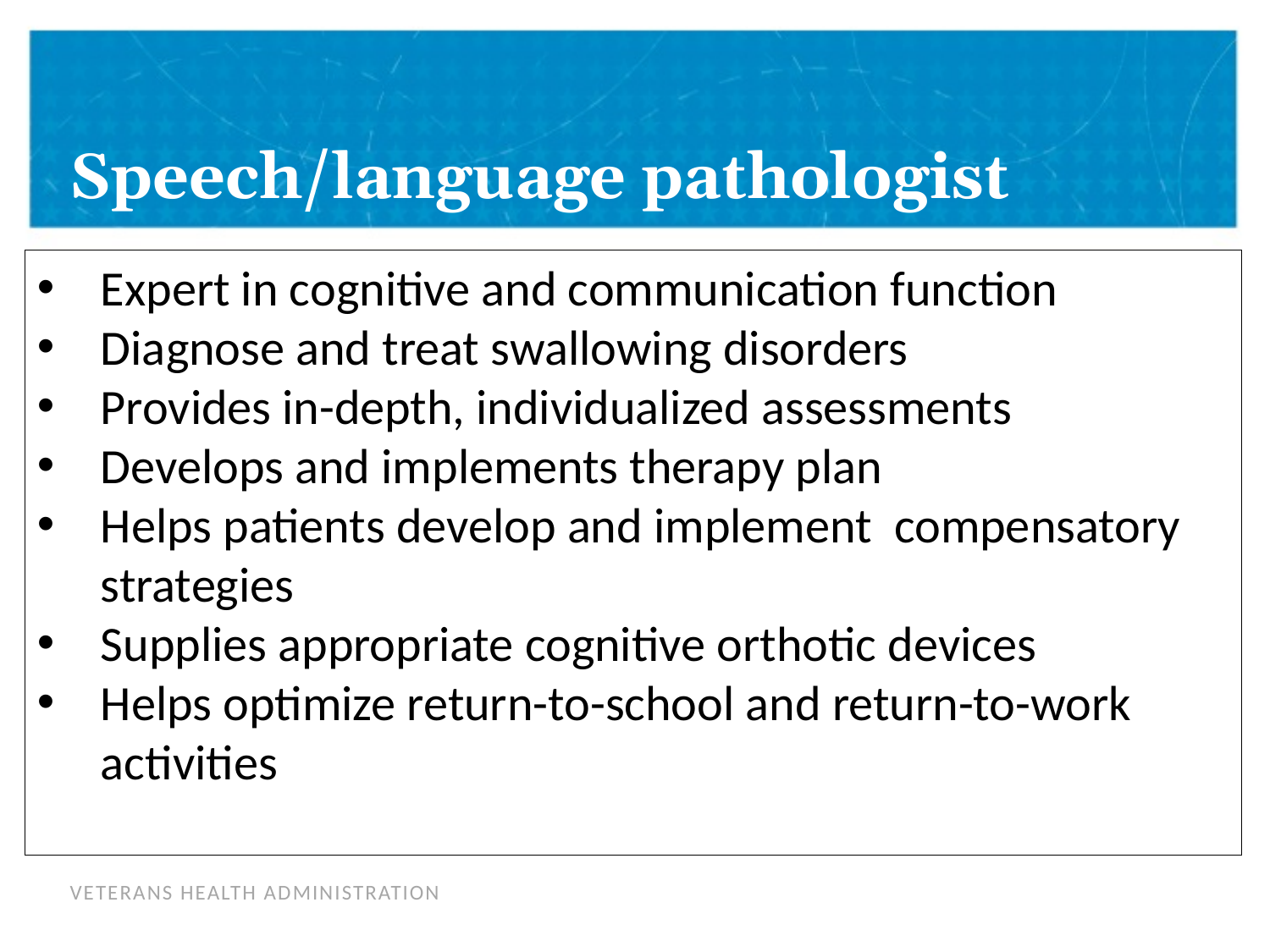

# Speech/language pathologist
Expert in cognitive and communication function
Diagnose and treat swallowing disorders
Provides in-depth, individualized assessments
Develops and implements therapy plan
Helps patients develop and implement  compensatory strategies
Supplies appropriate cognitive orthotic devices
Helps optimize return-to-school and return-to-work activities